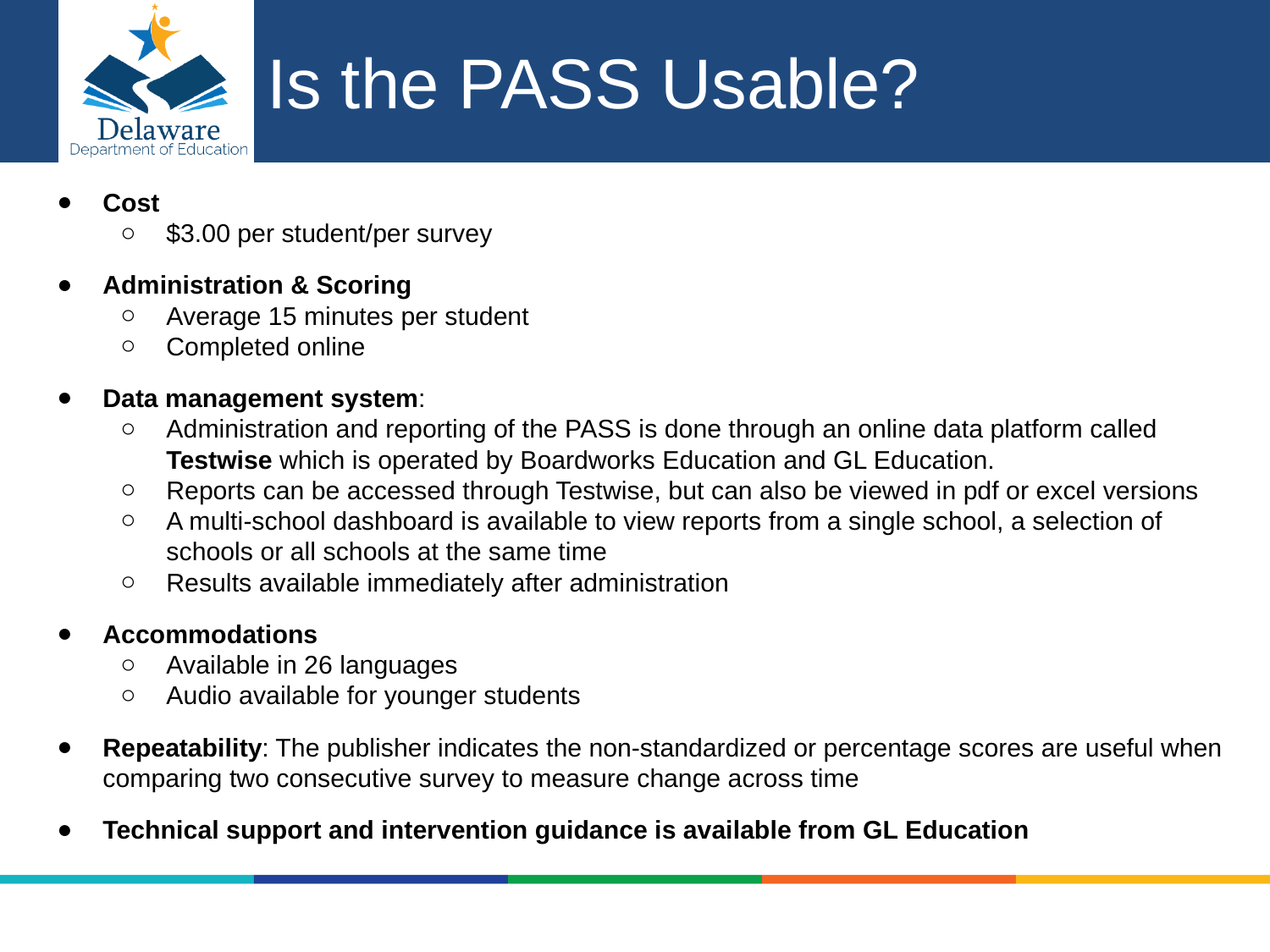

# Is the PASS Usable?
Cost
$3.00 per student/per survey
Administration & Scoring
Average 15 minutes per student
Completed online
Data management system:
Administration and reporting of the PASS is done through an online data platform called Testwise which is operated by Boardworks Education and GL Education.
Reports can be accessed through Testwise, but can also be viewed in pdf or excel versions
A multi-school dashboard is available to view reports from a single school, a selection of schools or all schools at the same time
Results available immediately after administration
Accommodations
Available in 26 languages
Audio available for younger students
Repeatability: The publisher indicates the non-standardized or percentage scores are useful when comparing two consecutive survey to measure change across time
Technical support and intervention guidance is available from GL Education